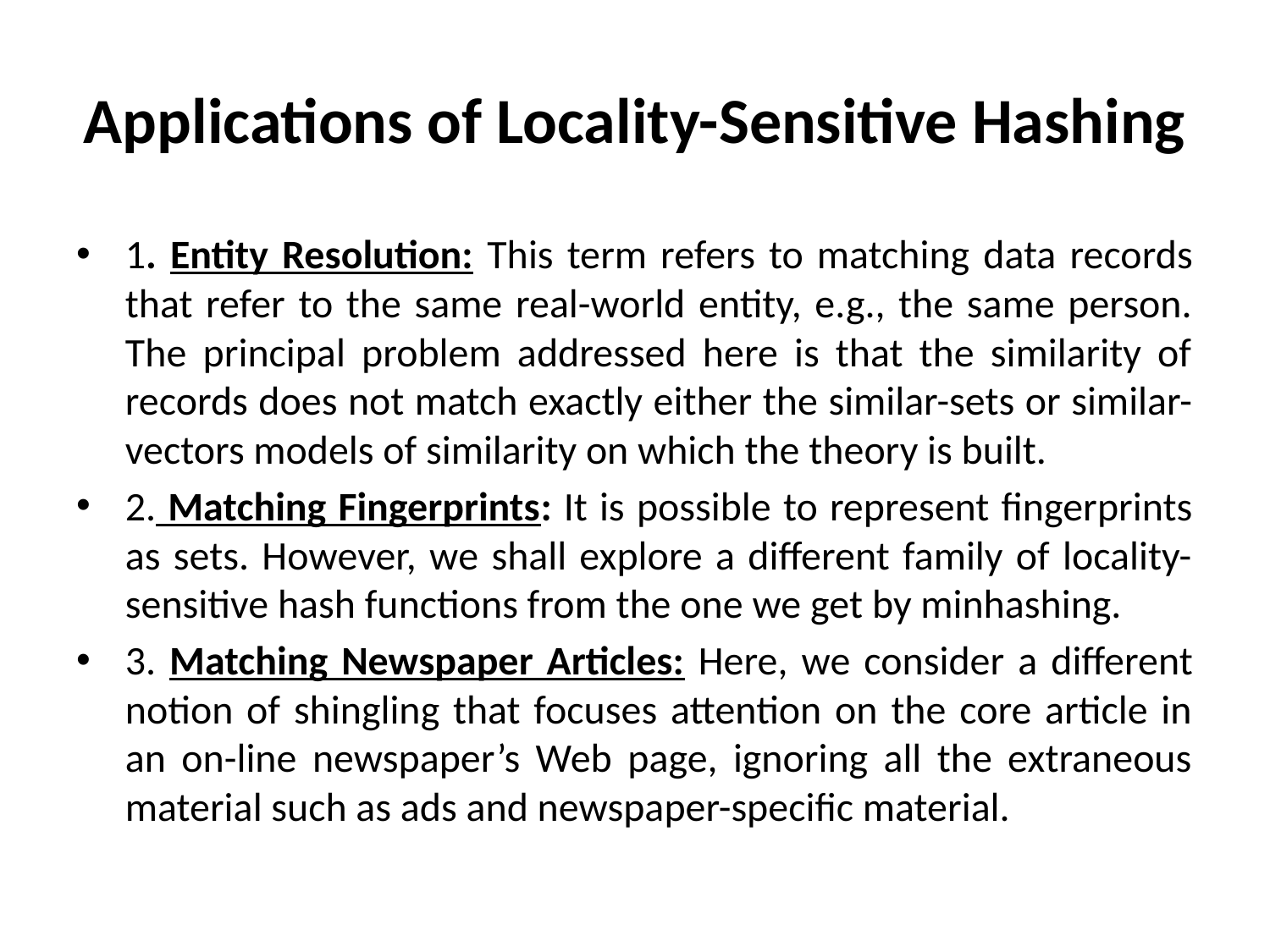

# Applications of Locality-Sensitive Hashing
1. Entity Resolution: This term refers to matching data records that refer to the same real-world entity, e.g., the same person. The principal problem addressed here is that the similarity of records does not match exactly either the similar-sets or similar-vectors models of similarity on which the theory is built.
2. Matching Fingerprints: It is possible to represent fingerprints as sets. However, we shall explore a different family of locality-sensitive hash functions from the one we get by minhashing.
3. Matching Newspaper Articles: Here, we consider a different notion of shingling that focuses attention on the core article in an on-line newspaper’s Web page, ignoring all the extraneous material such as ads and newspaper-specific material.